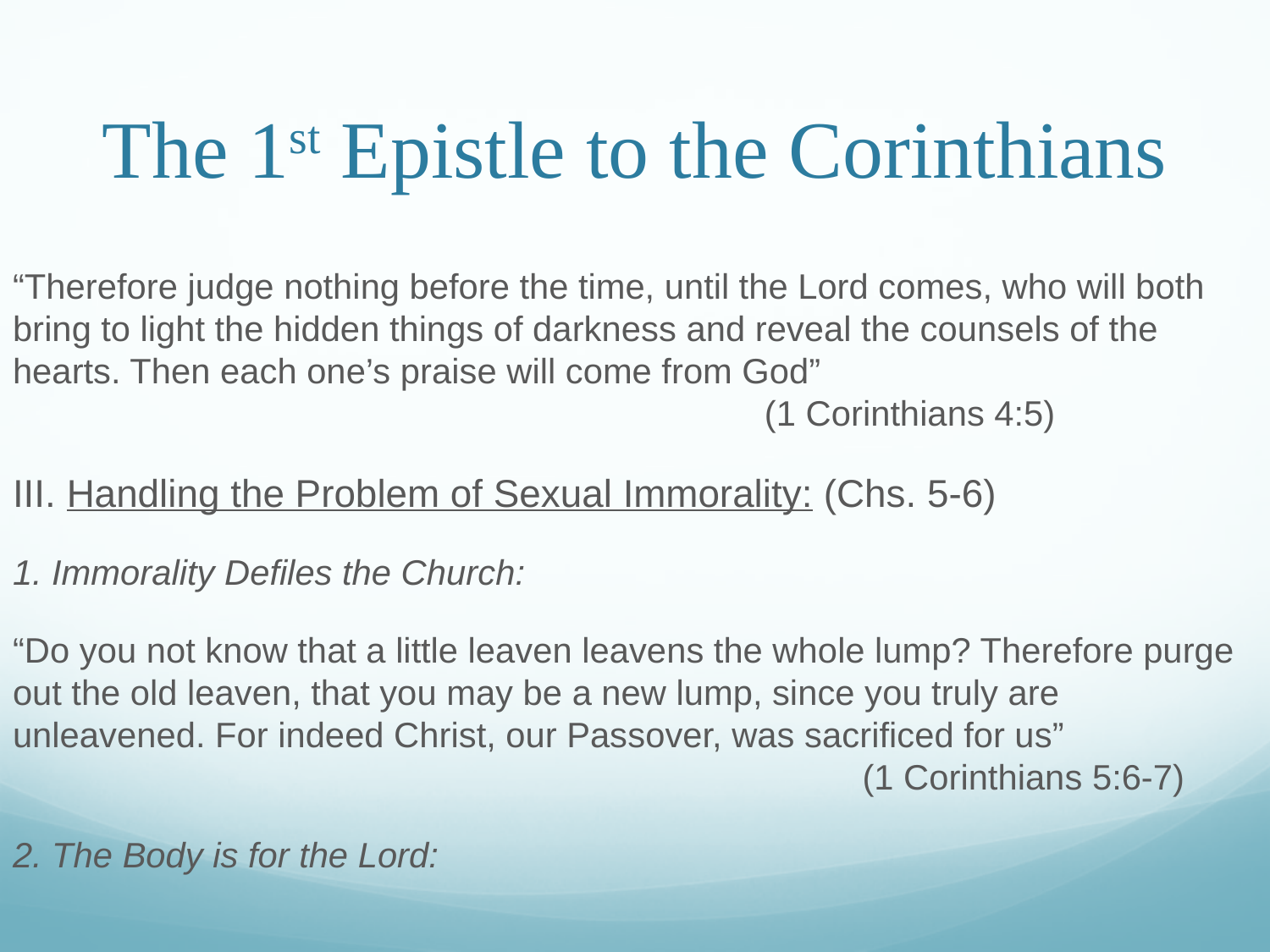

# The 1st Epistle to the Corinthians
“Therefore judge nothing before the time, until the Lord comes, who will both bring to light the hidden things of darkness and reveal the counsels of the hearts. Then each one’s praise will come from God”								            (1 Corinthians 4:5)
III. Handling the Problem of Sexual Immorality: (Chs. 5-6)
1. Immorality Defiles the Church:
“Do you not know that a little leaven leavens the whole lump? Therefore purge out the old leaven, that you may be a new lump, since you truly are unleavened. For indeed Christ, our Passover, was sacrificed for us”							         (1 Corinthians 5:6-7)
2. The Body is for the Lord: